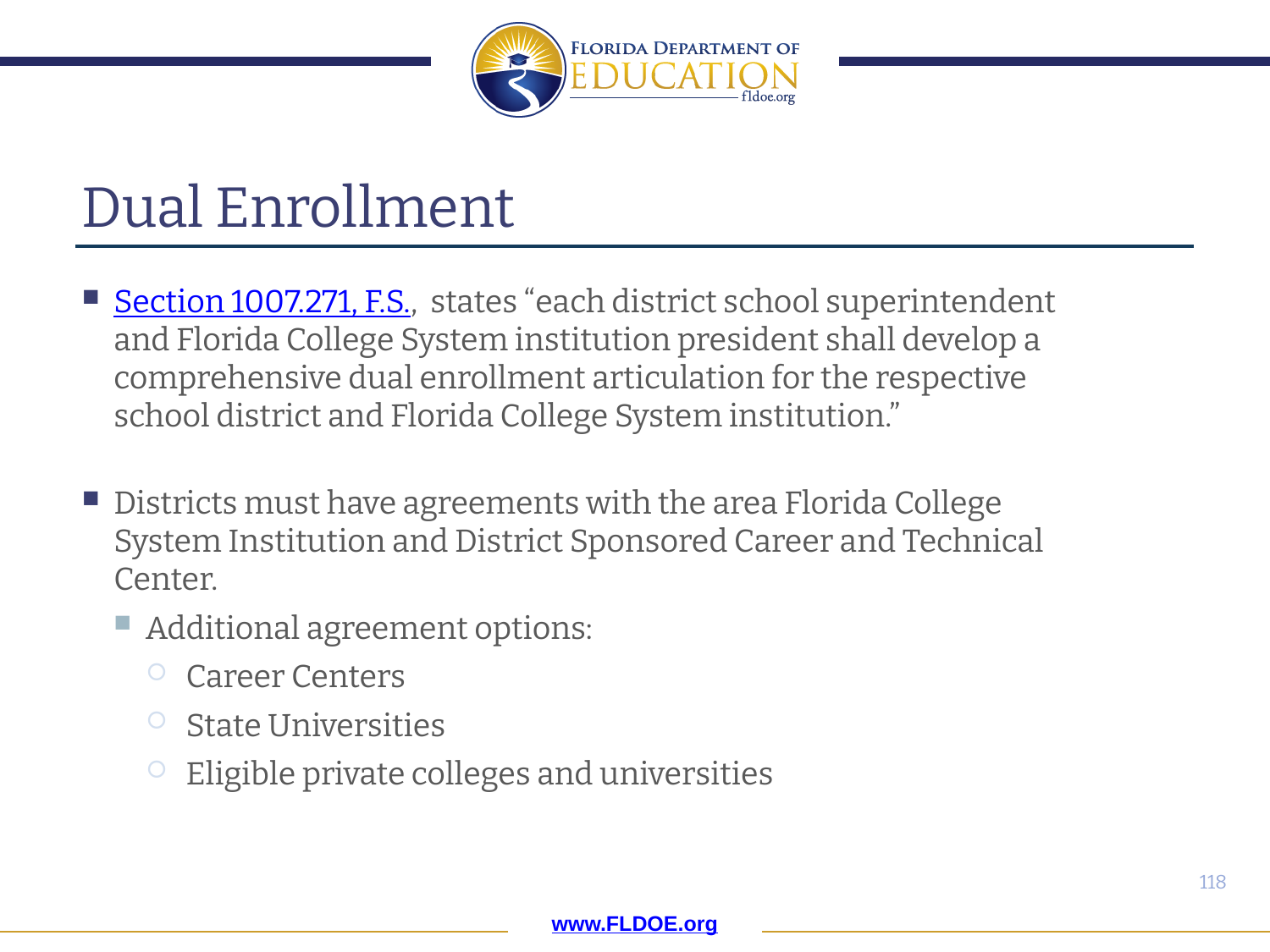

# Dual Enrollment
Section 1007.271, F.S.,  states “each district school superintendent and Florida College System institution president shall develop a comprehensive dual enrollment articulation for the respective school district and Florida College System institution.”
Districts must have agreements with the area Florida College System Institution and District Sponsored Career and Technical Center.
Additional agreement options:
Career Centers
State Universities
Eligible private colleges and universities